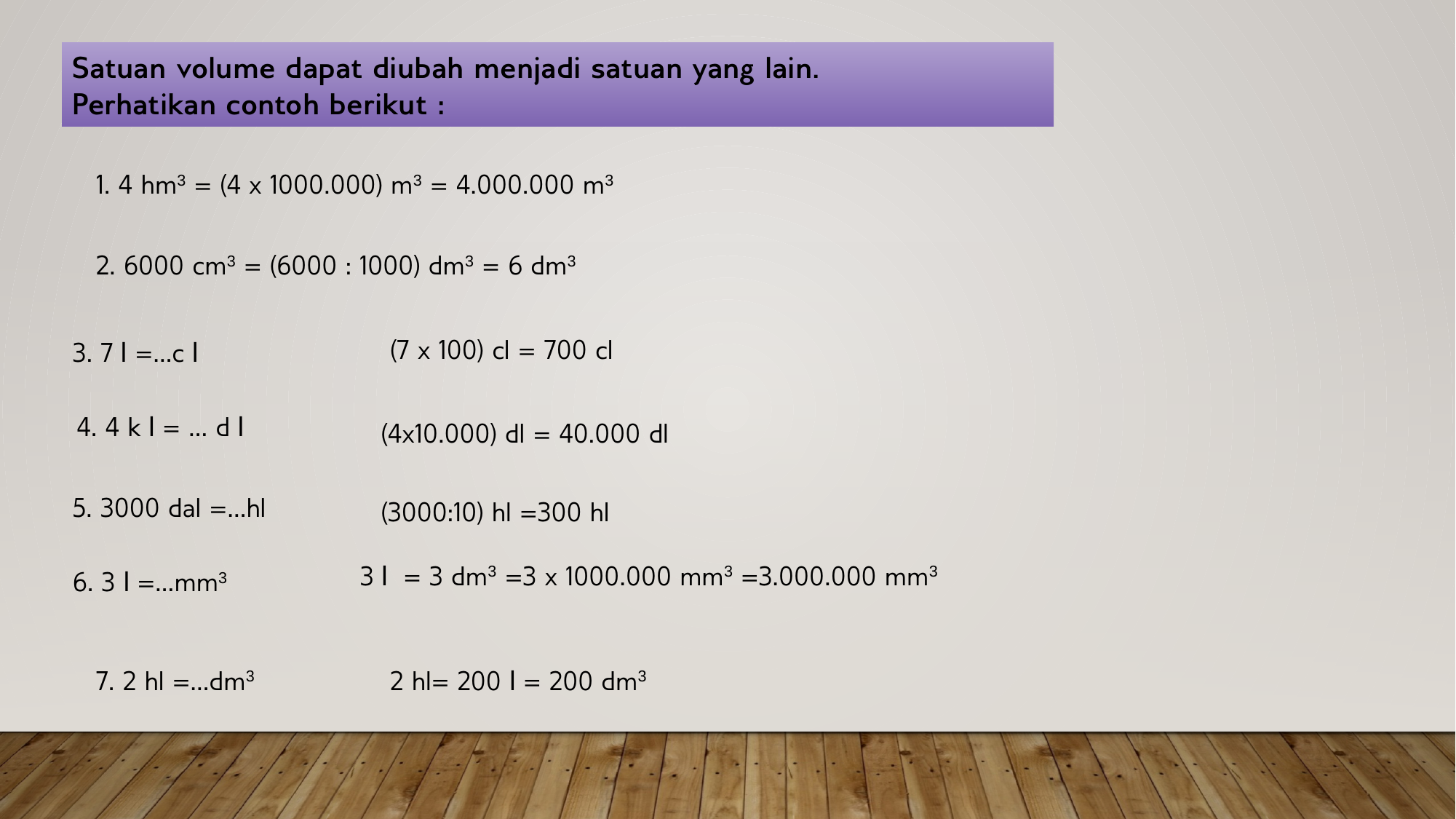

Satuan volume dapat diubah menjadi satuan yang lain.
Perhatikan contoh berikut :
1. 4 hm3 = (4 x 1000.000) m3 = 4.000.000 m3
2. 6000 cm3 = (6000 : 1000) dm3 = 6 dm3
(7 x 100) cl = 700 cl
3. 7 l =…c l
4. 4 k l = … d l
(4x10.000) dl = 40.000 dl
5. 3000 dal =…hl
(3000:10) hl =300 hl
3 l  = 3 dm3 =3 x 1000.000 mm3 =3.000.000 mm3
6. 3 l =…mm3
7. 2 hl =…dm3
2 hl= 200 l = 200 dm3